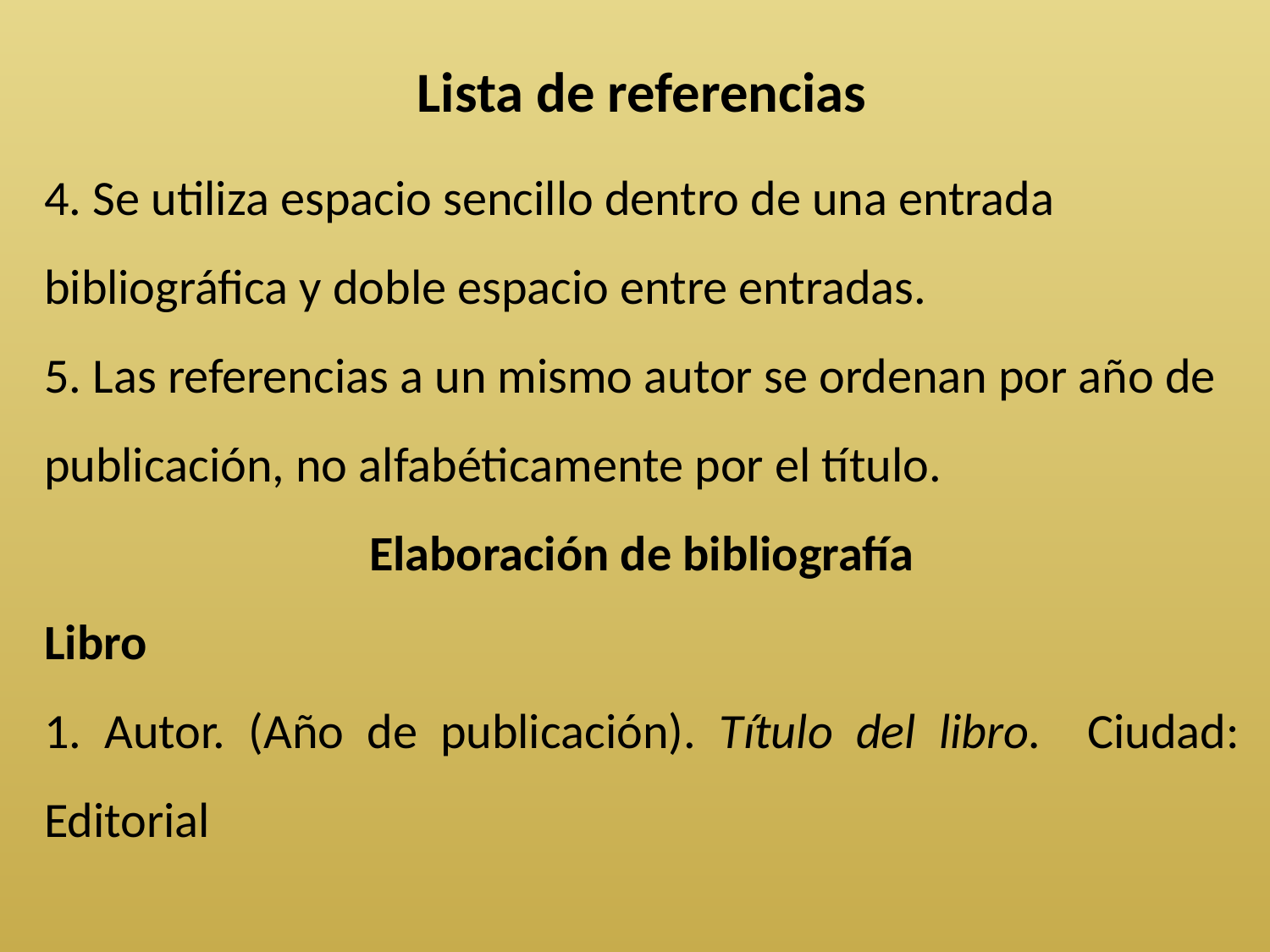

Lista de referencias
4. Se utiliza espacio sencillo dentro de una entrada bibliográfica y doble espacio entre entradas.
5. Las referencias a un mismo autor se ordenan por año de publicación, no alfabéticamente por el título.
Elaboración de bibliografía
Libro
1. Autor. (Año de publicación). Título del libro.  Ciudad: Editorial